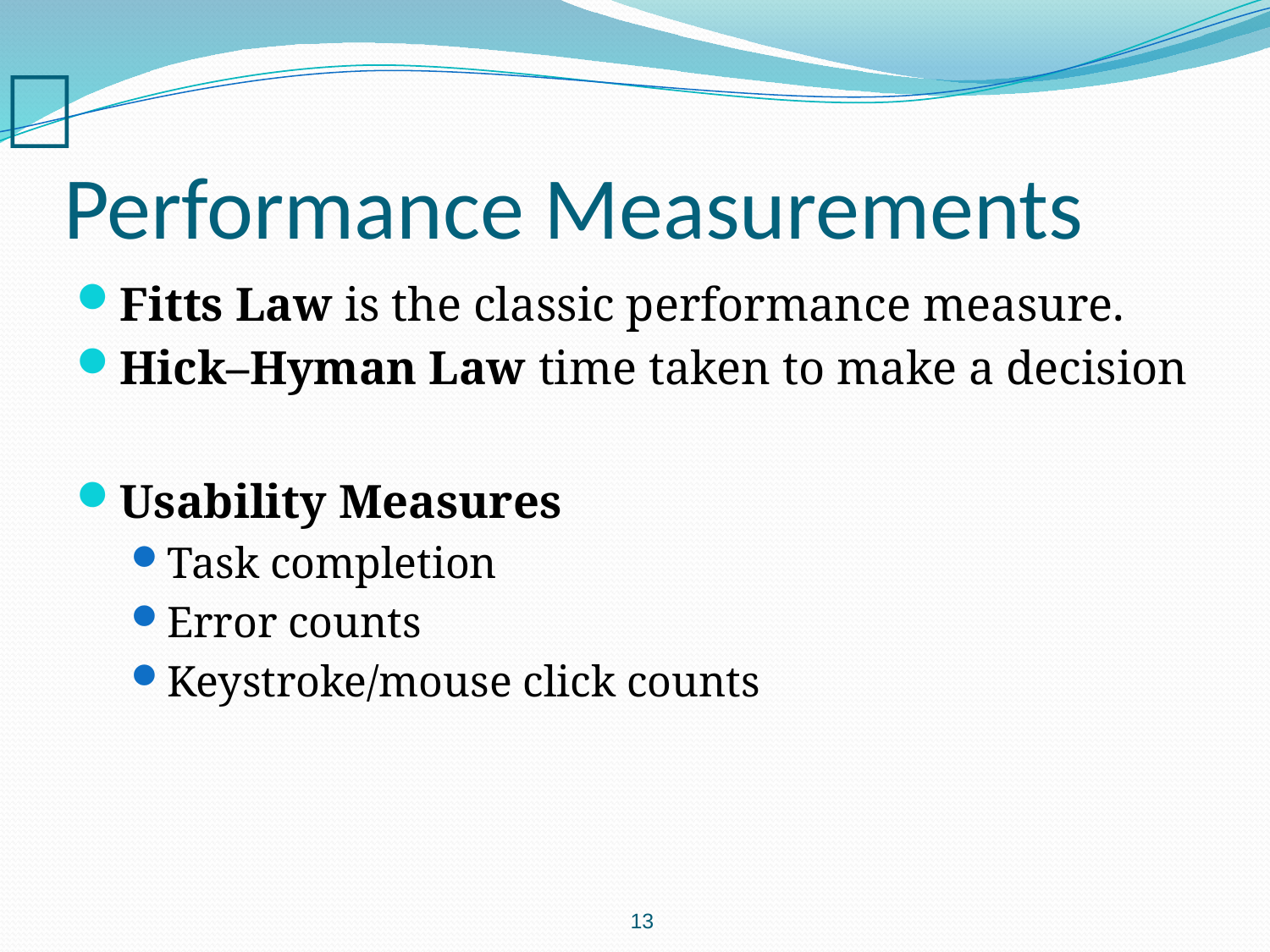

# Performance Measurements
Fitts Law is the classic performance measure.
Hick–Hyman Law time taken to make a decision

Usability Measures
Task completion
Error counts
Keystroke/mouse click counts
			    		 13